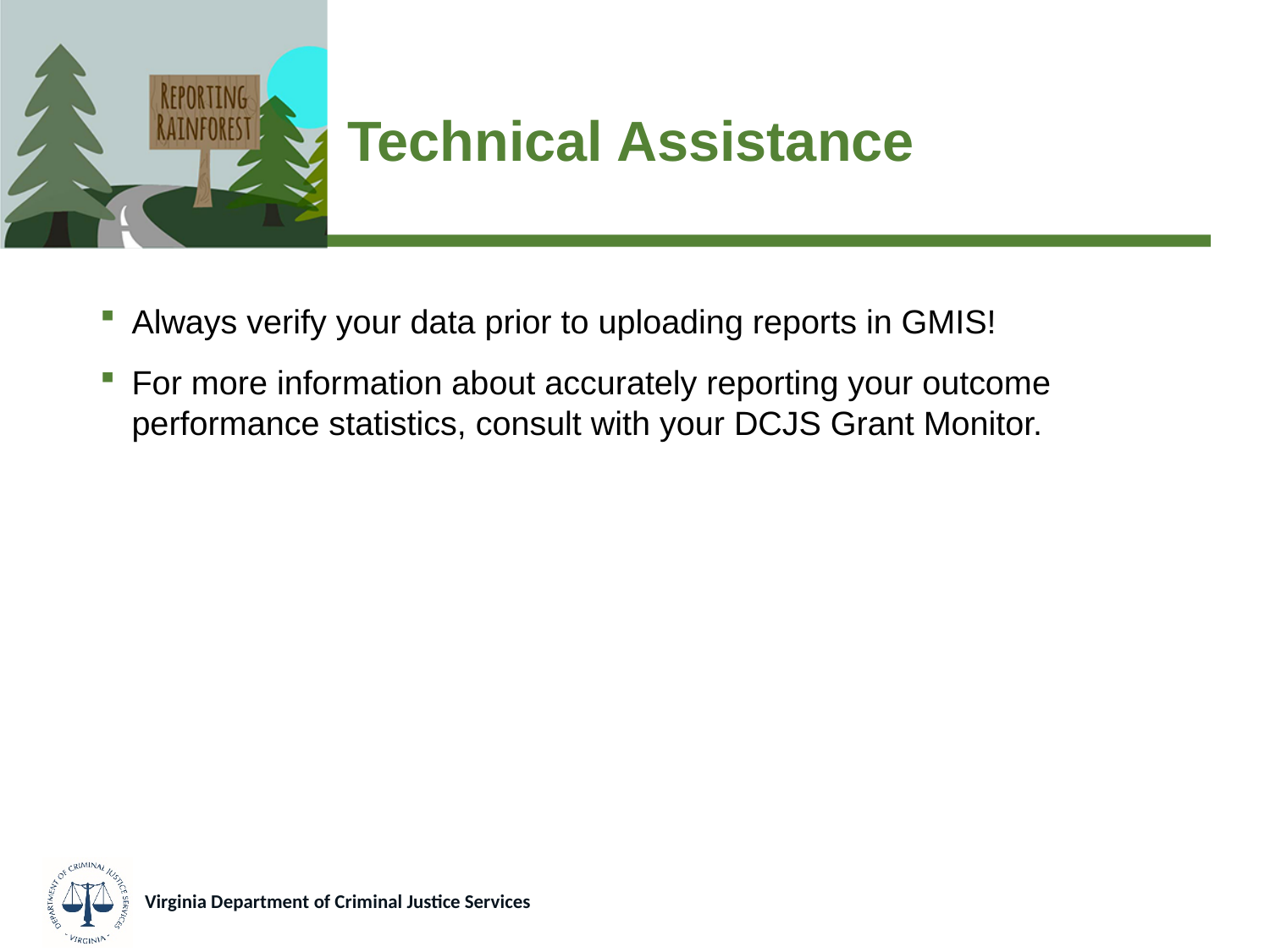

# Technical Assistance
Always verify your data prior to uploading reports in GMIS!
For more information about accurately reporting your outcome performance statistics, consult with your DCJS Grant Monitor.
Virginia Department of Criminal Justice Services